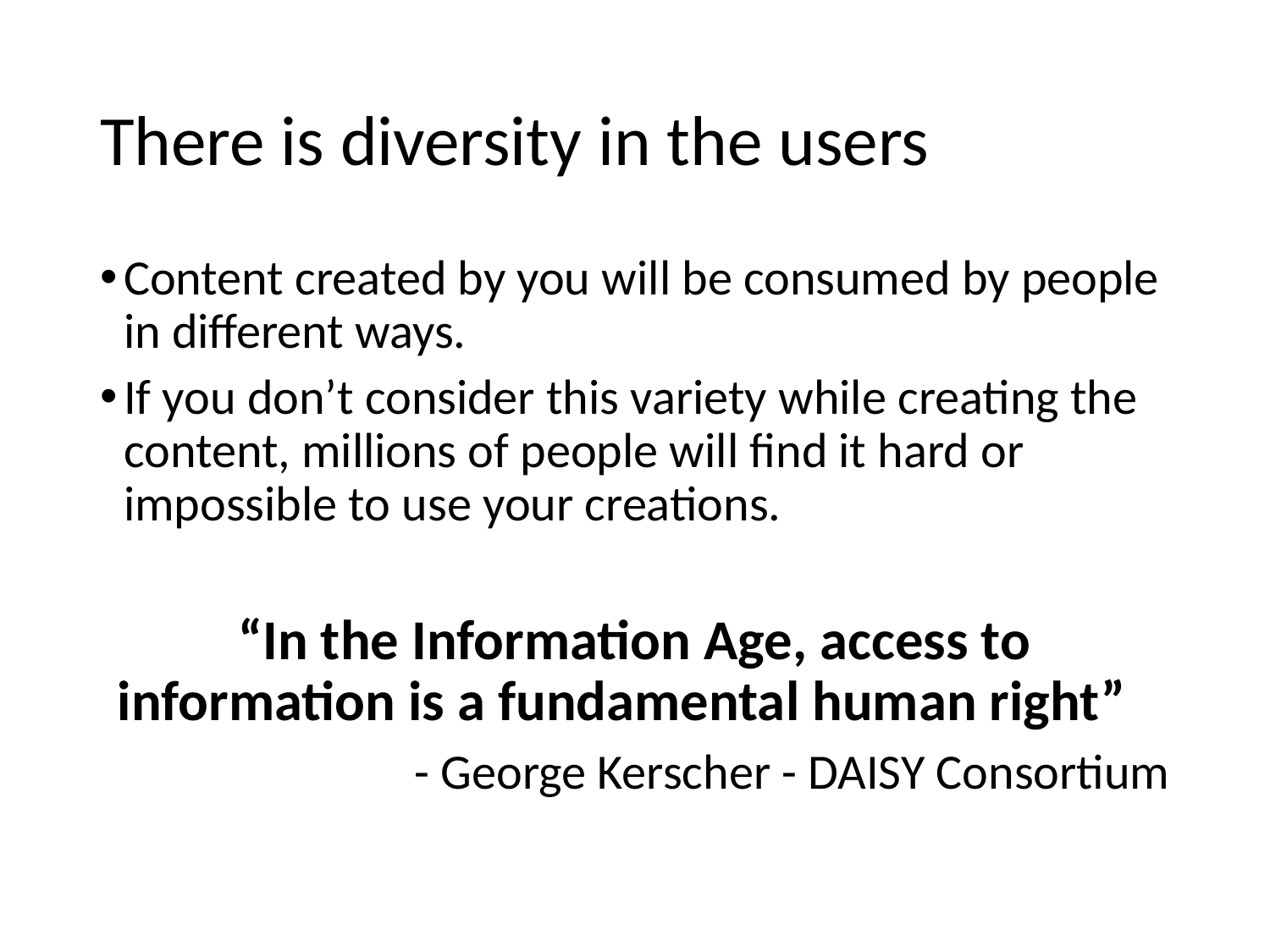

# There is diversity in the users
Content created by you will be consumed by people in different ways.
If you don’t consider this variety while creating the content, millions of people will find it hard or impossible to use your creations.

“In the Information Age, access to information is a fundamental human right”
- George Kerscher - DAISY Consortium